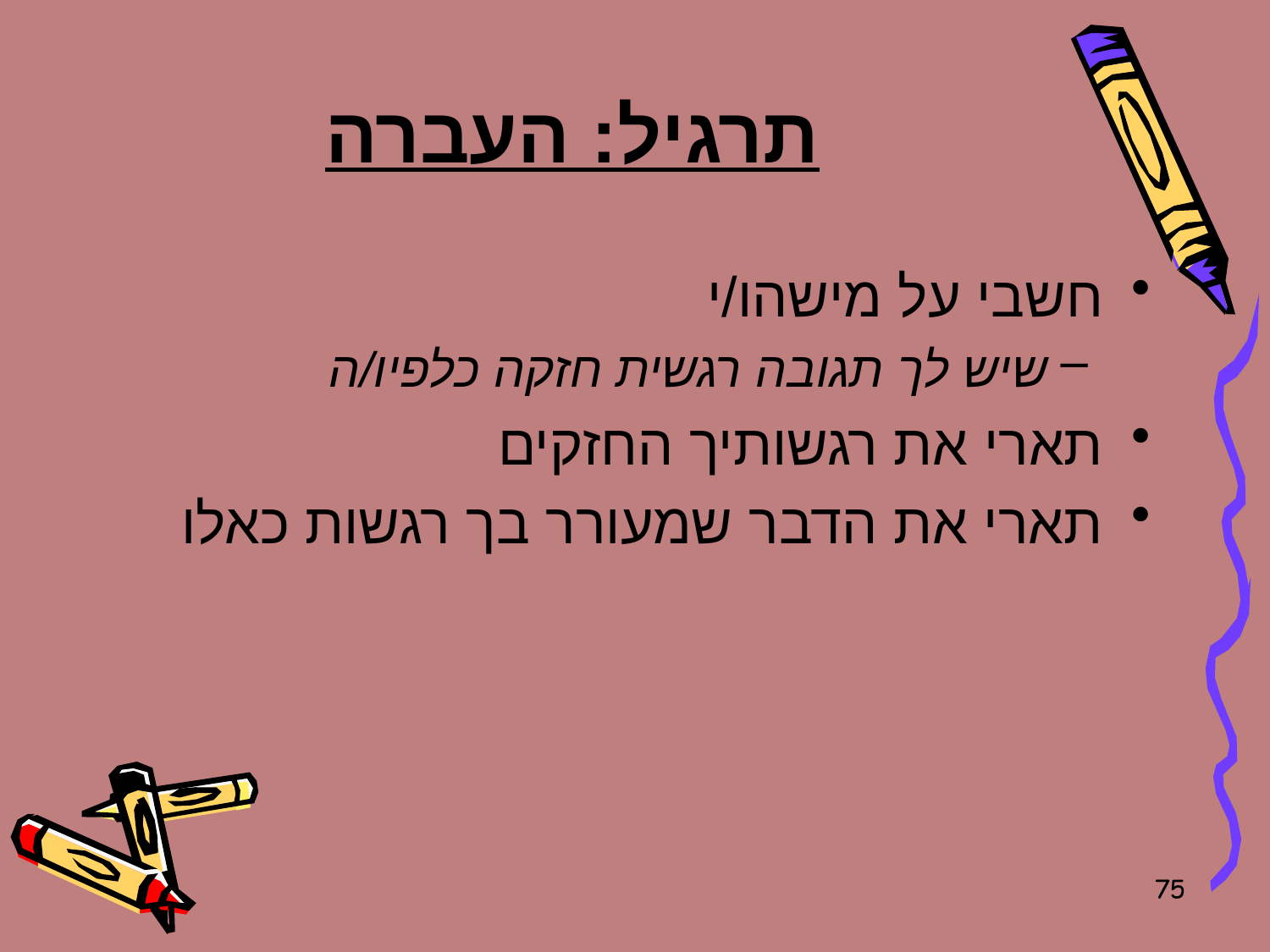

# תרגיל: העברה
חשבי על מישהו/י
שיש לך תגובה רגשית חזקה כלפיו/ה
תארי את רגשותיך החזקים
תארי את הדבר שמעורר בך רגשות כאלו

75